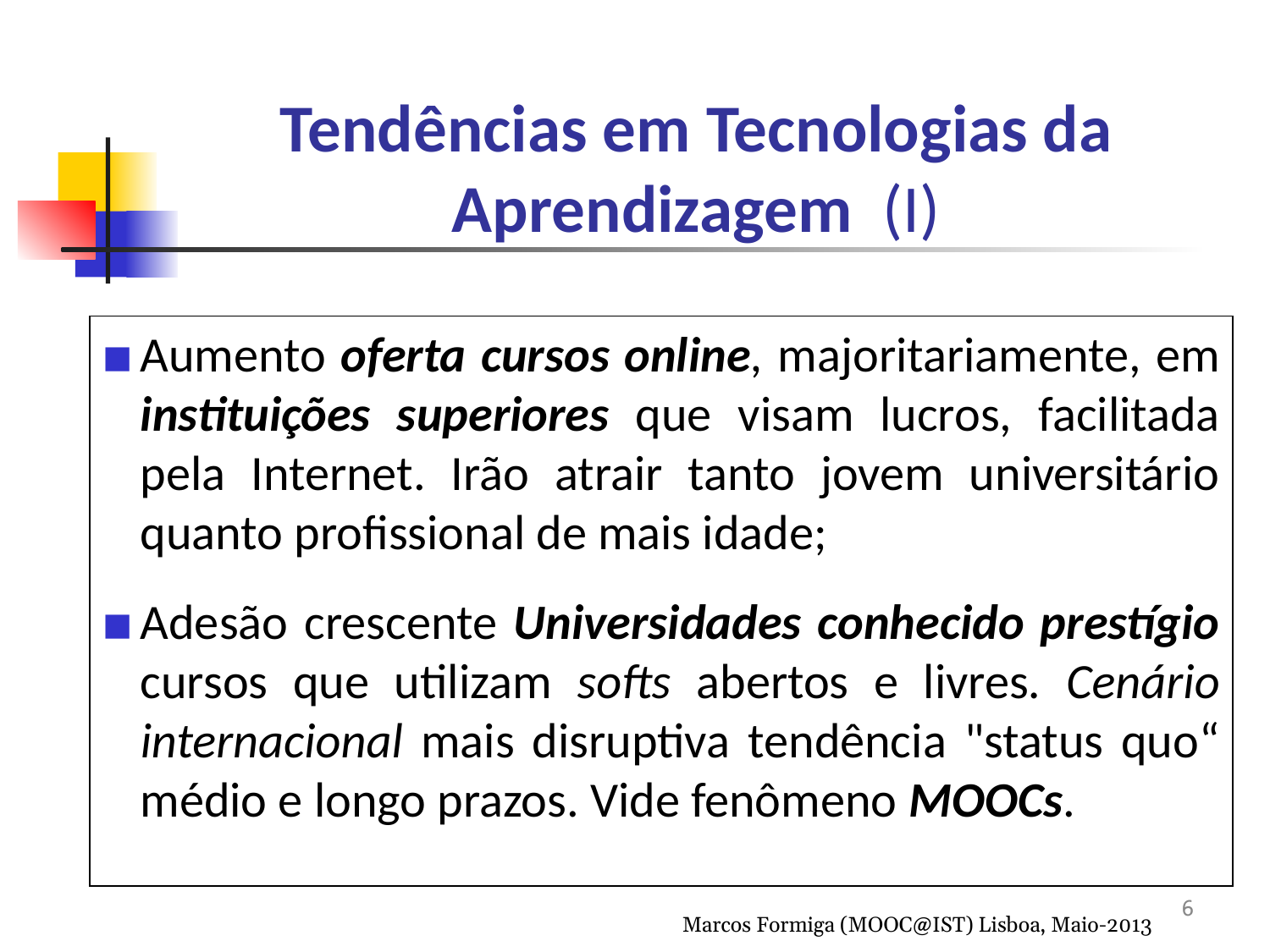

Tendências em Tecnologias da Aprendizagem  (I)
Aumento oferta cursos online, majoritariamente, em instituições superiores que visam lucros, facilitada pela Internet. Irão atrair tanto jovem universitário quanto profissional de mais idade;
Adesão crescente Universidades conhecido prestígio cursos que utilizam softs abertos e livres. Cenário internacional mais disruptiva tendência "status quo“ médio e longo prazos. Vide fenômeno MOOCs.

6
Marcos Formiga (MOOC@IST) Lisboa, Maio-2013